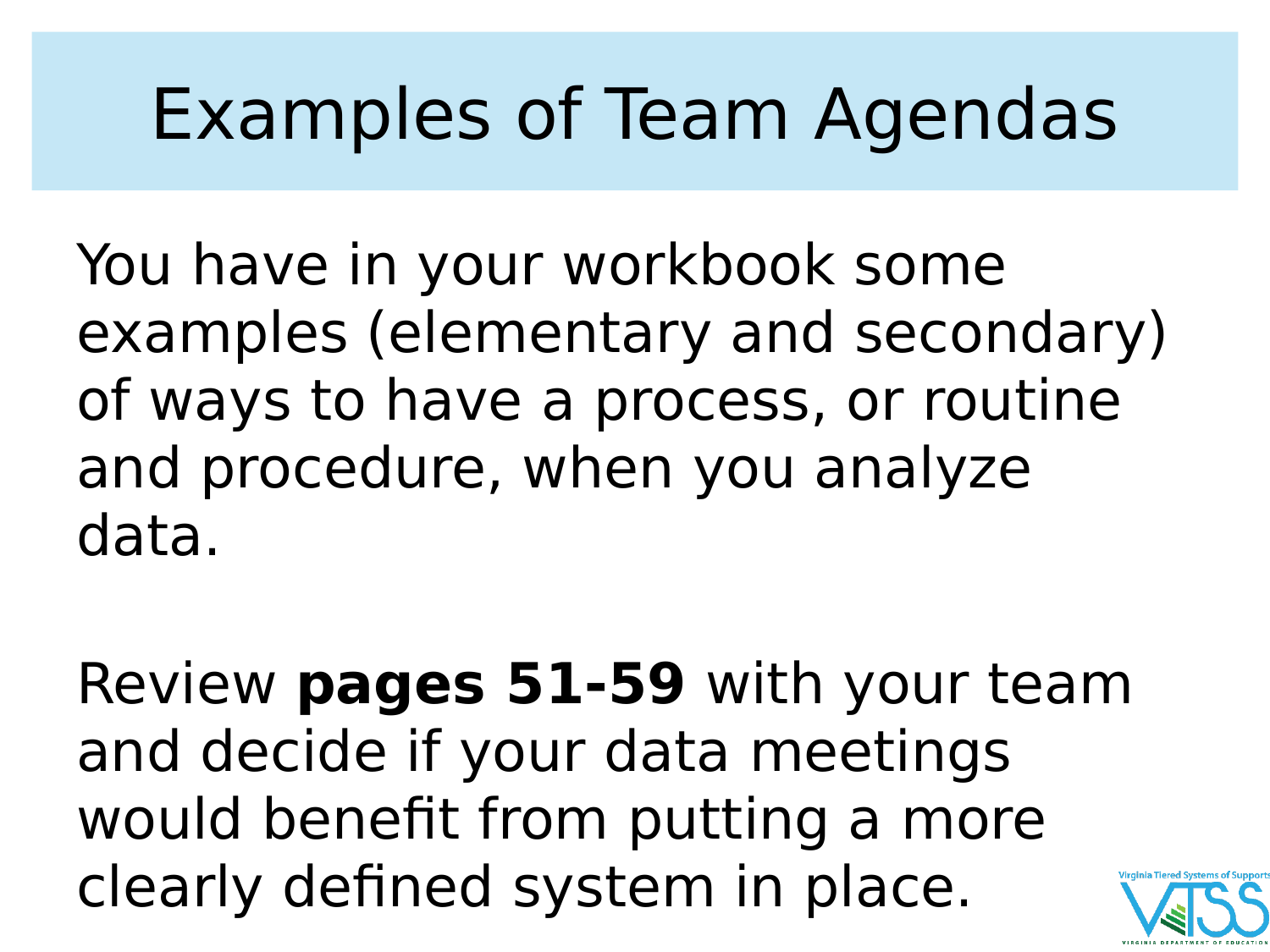

# Examples of Team Agendas
You have in your workbook some examples (elementary and secondary) of ways to have a process, or routine and procedure, when you analyze data.

Review pages 51-59 with your team and decide if your data meetings would benefit from putting a more clearly defined system in place.